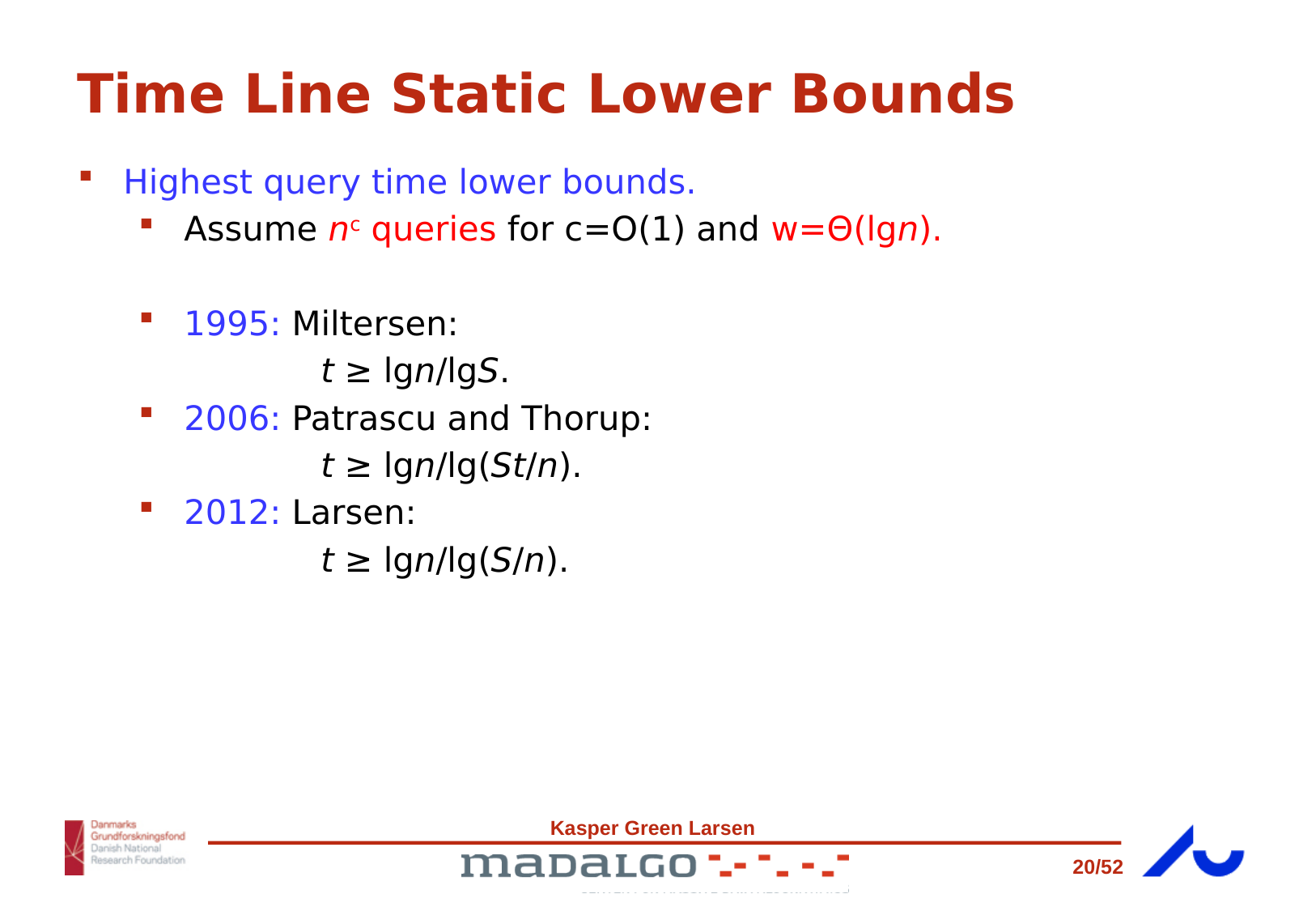

# Time Line Static Lower Bounds
Highest query time lower bounds.
Assume nc queries for c=O(1) and w=Θ(lgn).

1995: Miltersen:
	t ≥ lgn/lgS.
2006: Patrascu and Thorup:
	t ≥ lgn/lg(St/n).
2012: Larsen:
	t ≥ lgn/lg(S/n).